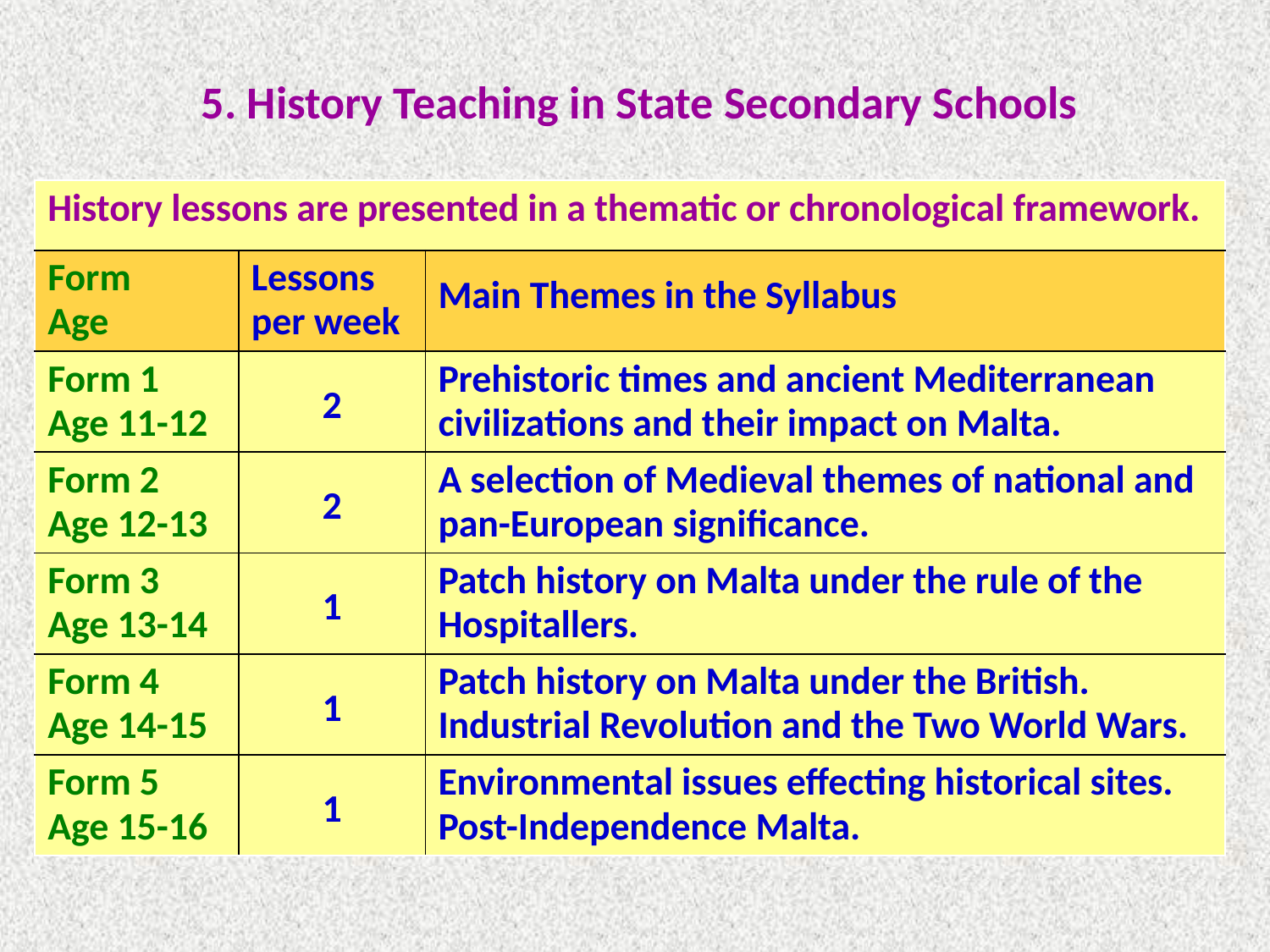

# 5. History Teaching in State Secondary Schools
| History lessons are presented in a thematic or chronological framework. |  |  |
| --- | --- | --- |
| Form Age | Lessons per week | Main Themes in the Syllabus |
| Form 1 Age 11-12 | 2 | Prehistoric times and ancient Mediterranean civilizations and their impact on Malta. |
| Form 2 Age 12-13 | 2 | A selection of Medieval themes of national and pan-European significance. |
| Form 3 Age 13-14 | 1 | Patch history on Malta under the rule of the Hospitallers. |
| Form 4 Age 14-15 | 1 | Patch history on Malta under the British. Industrial Revolution and the Two World Wars. |
| Form 5 Age 15-16 | 1 | Environmental issues effecting historical sites. Post-Independence Malta. |